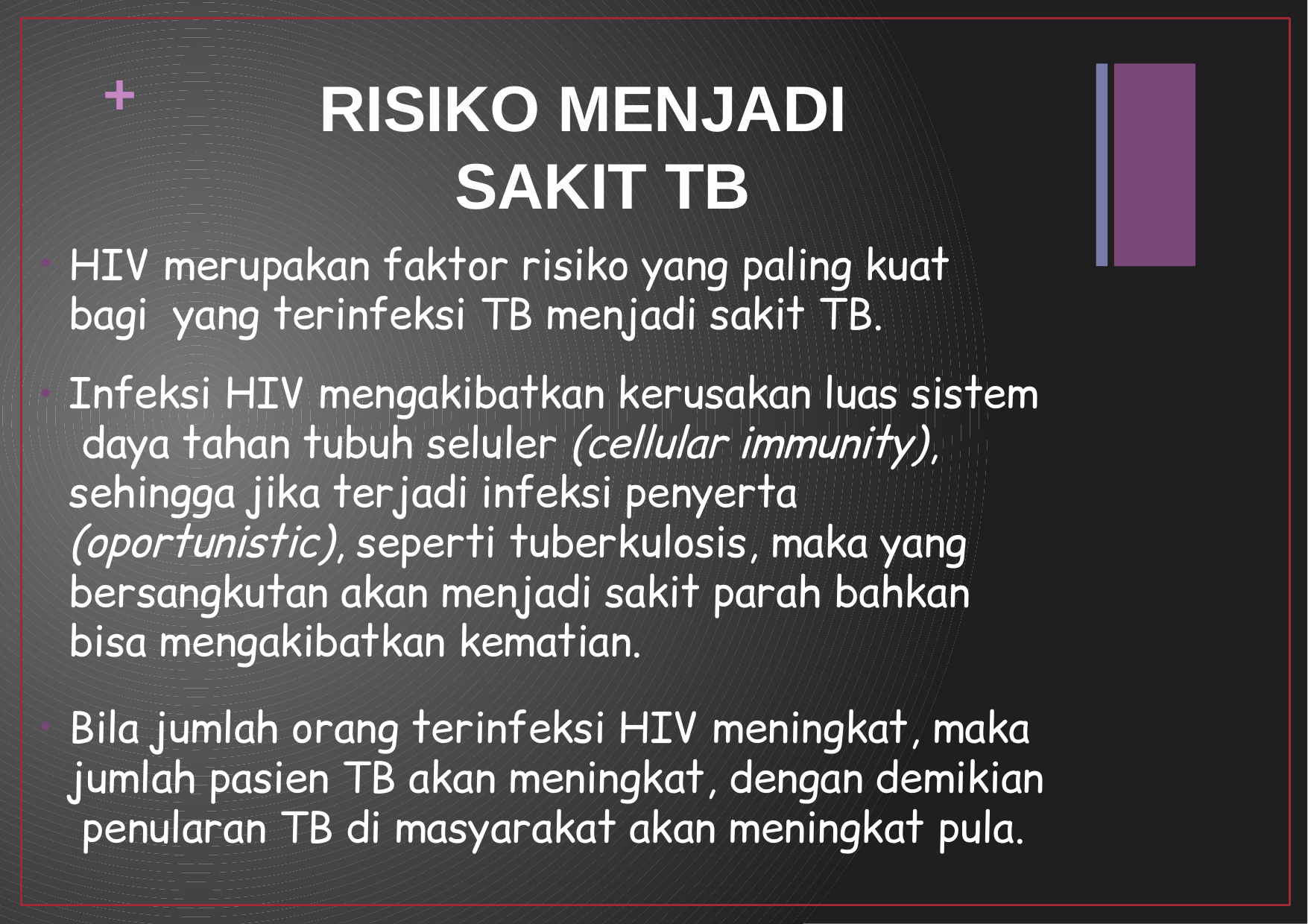

+

# RISIKO MENJADI  SAKIT TB
HIV merupakan faktor risiko yang paling kuat	bagi  yang terinfeksi TB menjadi sakit TB.
Infeksi HIV mengakibatkan kerusakan luas sistem  daya tahan tubuh seluler (cellular immunity),  sehingga jika terjadi infeksi penyerta  (oportunistic), seperti tuberkulosis, maka yang  bersangkutan akan menjadi sakit parah bahkan  bisa mengakibatkan kematian.
Bila jumlah orang terinfeksi HIV meningkat, maka  jumlah pasien TB akan meningkat, dengan demikian  penularan TB di masyarakat akan meningkat pula.